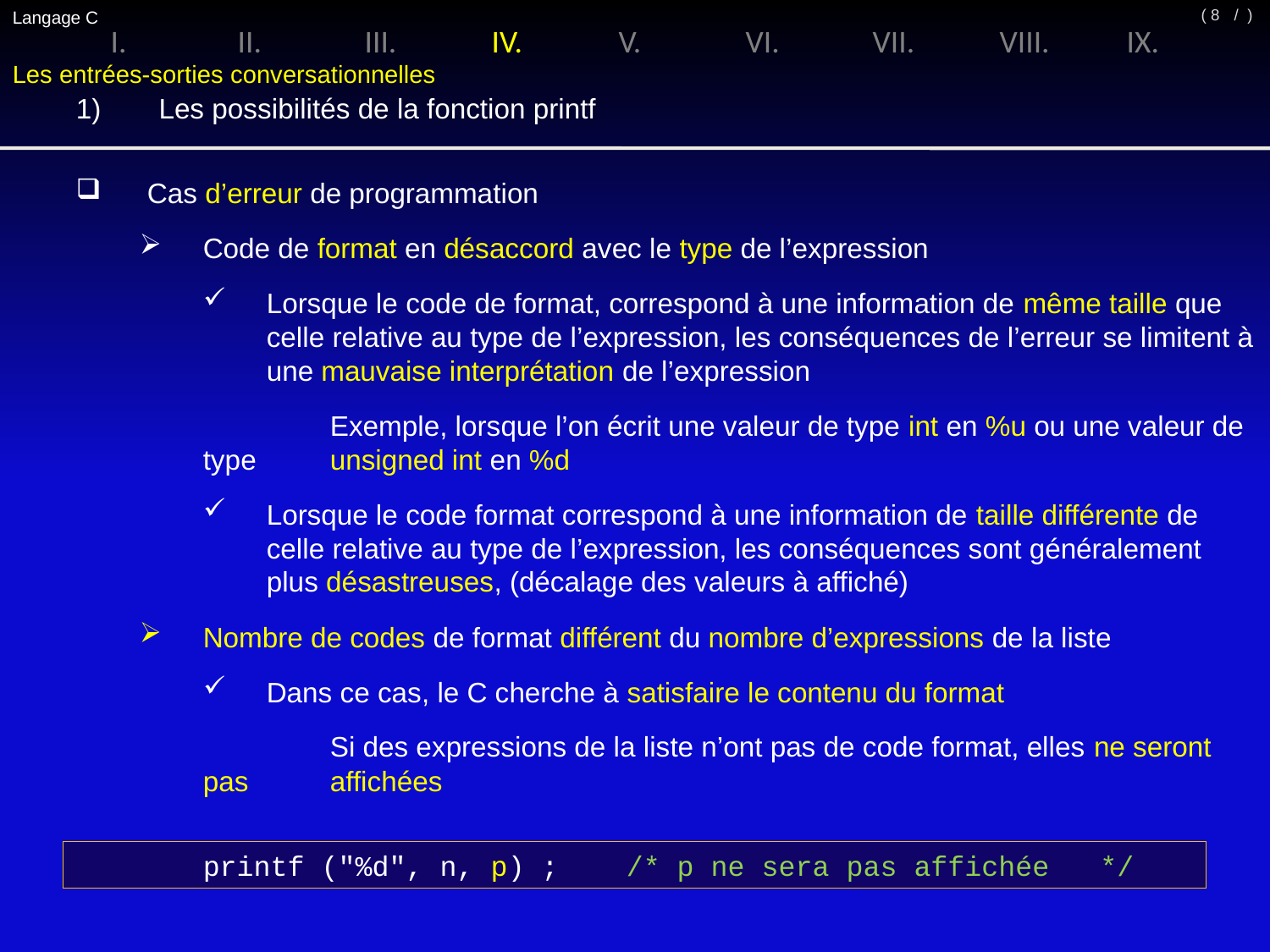

Langage C
/  )
( 8
I.	II.	III.	IV.	V.	VI.	VII.	VIII.	IX.
Les entrées-sorties conversationnelles
1)	 Les possibilités de la fonction printf
 Cas d’erreur de programmation
Code de format en désaccord avec le type de l’expression
Lorsque le code de format, correspond à une information de même taille que celle relative au type de l’expression, les conséquences de l’erreur se limitent à une mauvaise interprétation de l’expression
		Exemple, lorsque l’on écrit une valeur de type int en %u ou une valeur de type 	unsigned int en %d
Lorsque le code format correspond à une information de taille différente de celle relative au type de l’expression, les conséquences sont généralement plus désastreuses, (décalage des valeurs à affiché)
Nombre de codes de format différent du nombre d’expressions de la liste
Dans ce cas, le C cherche à satisfaire le contenu du format
		Si des expressions de la liste n’ont pas de code format, elles ne seront pas 	affichées
printf ("%d", n, p) ;    /* p ne sera pas affichée   */